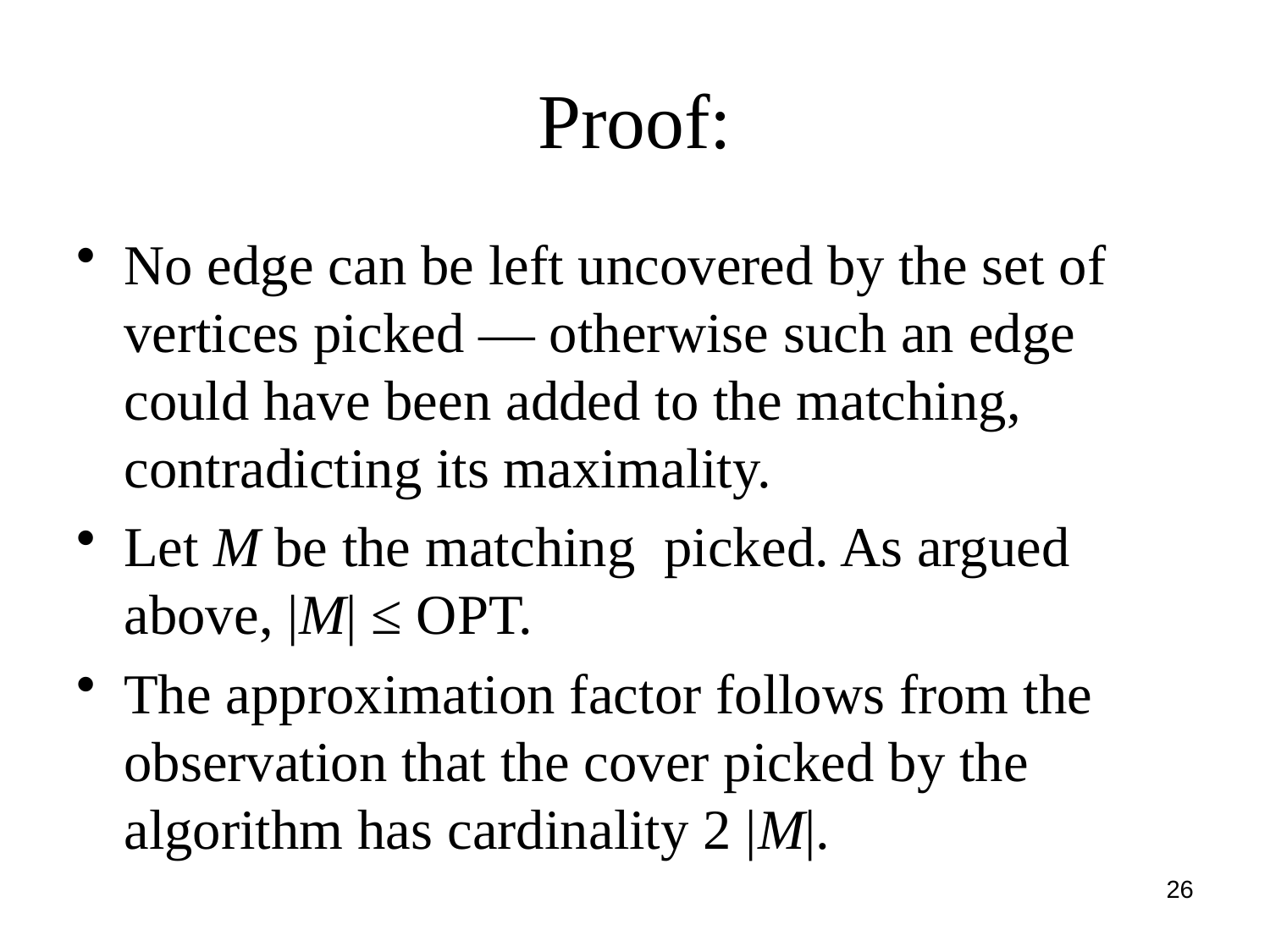

# Proof:
No edge can be left uncovered by the set of vertices picked ― otherwise such an edge could have been added to the matching, contradicting its maximality.
Let M be the matching  picked. As argued above, |M| ≤ OPT.
The approximation factor follows from the observation that the cover picked by the algorithm has cardinality 2 |M|.
26